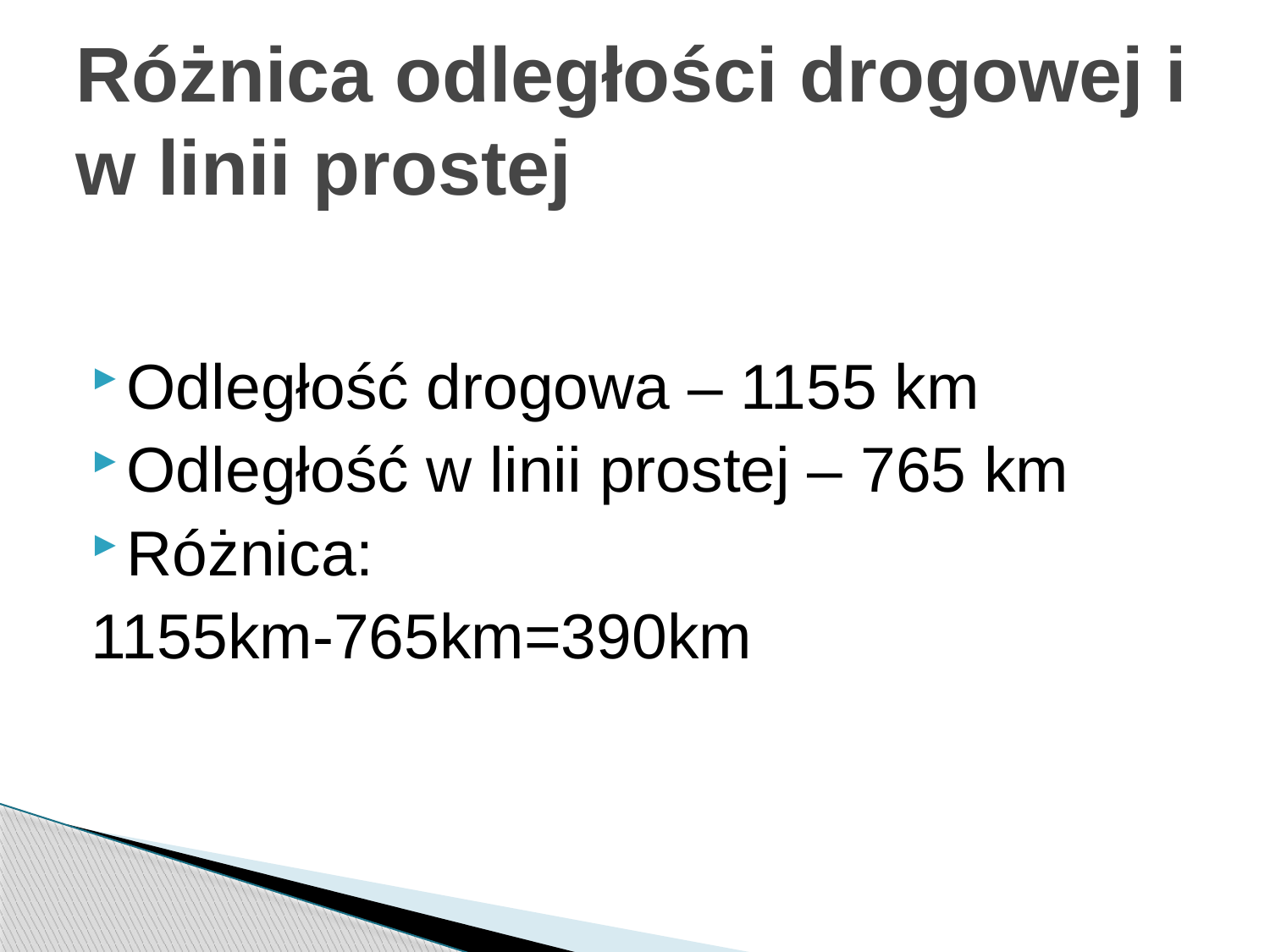

# Różnica odległości drogowej i w linii prostej

Odległość drogowa – 1155 km
Odległość w linii prostej – 765 km
Różnica:
1155km-765km=390km